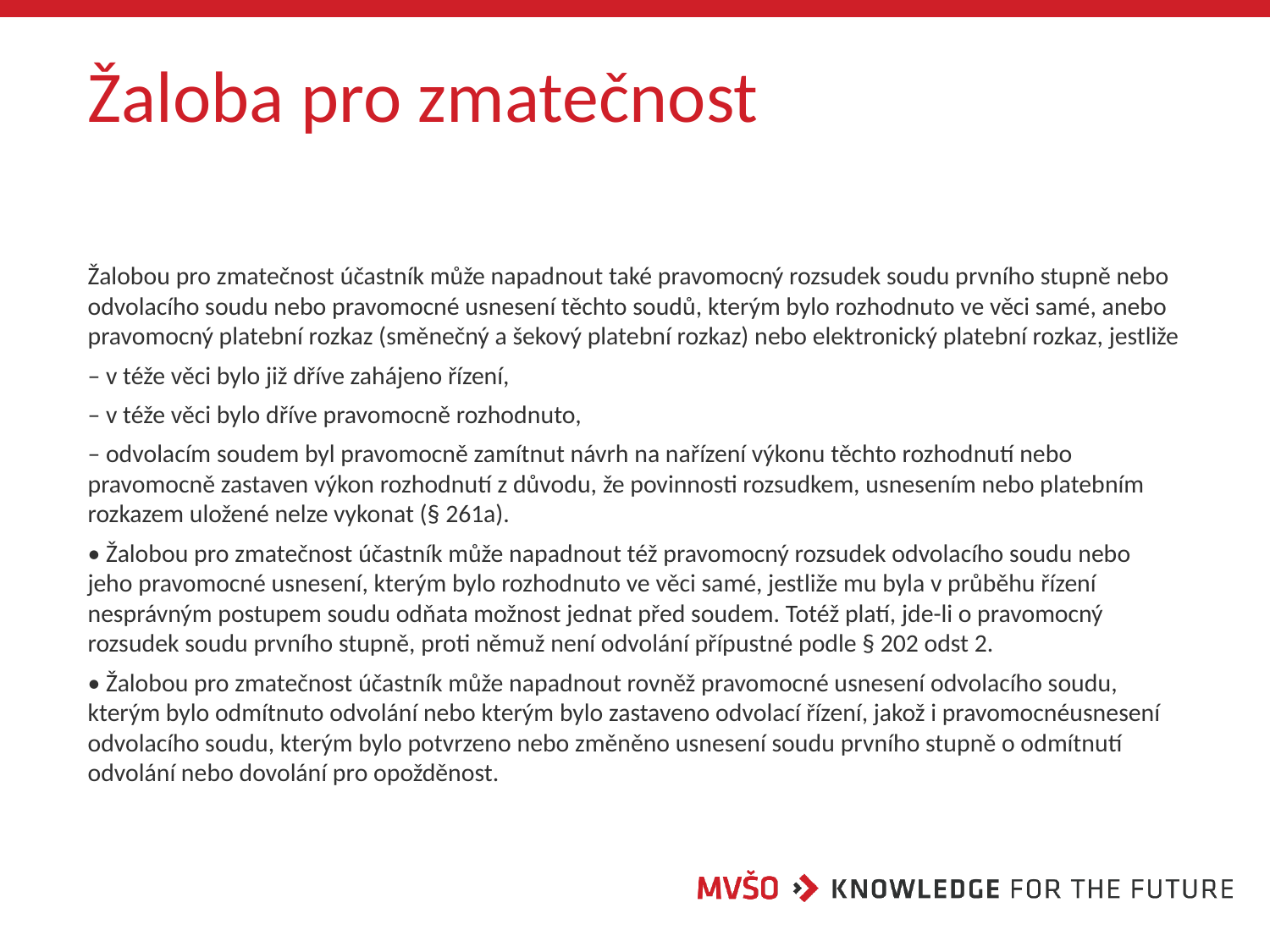

# Žaloba pro zmatečnost
Žalobou pro zmatečnost účastník může napadnout také pravomocný rozsudek soudu prvního stupně nebo odvolacího soudu nebo pravomocné usnesení těchto soudů, kterým bylo rozhodnuto ve věci samé, anebo pravomocný platební rozkaz (směnečný a šekový platební rozkaz) nebo elektronický platební rozkaz, jestliže
– v téže věci bylo již dříve zahájeno řízení,
– v téže věci bylo dříve pravomocně rozhodnuto,
– odvolacím soudem byl pravomocně zamítnut návrh na nařízení výkonu těchto rozhodnutí nebo pravomocně zastaven výkon rozhodnutí z důvodu, že povinnosti rozsudkem, usnesením nebo platebním rozkazem uložené nelze vykonat (§ 261a).
• Žalobou pro zmatečnost účastník může napadnout též pravomocný rozsudek odvolacího soudu nebo jeho pravomocné usnesení, kterým bylo rozhodnuto ve věci samé, jestliže mu byla v průběhu řízení nesprávným postupem soudu odňata možnost jednat před soudem. Totéž platí, jde-li o pravomocný rozsudek soudu prvního stupně, proti němuž není odvolání přípustné podle § 202 odst 2.
• Žalobou pro zmatečnost účastník může napadnout rovněž pravomocné usnesení odvolacího soudu, kterým bylo odmítnuto odvolání nebo kterým bylo zastaveno odvolací řízení, jakož i pravomocnéusnesení odvolacího soudu, kterým bylo potvrzeno nebo změněno usnesení soudu prvního stupně o odmítnutí odvolání nebo dovolání pro opožděnost.